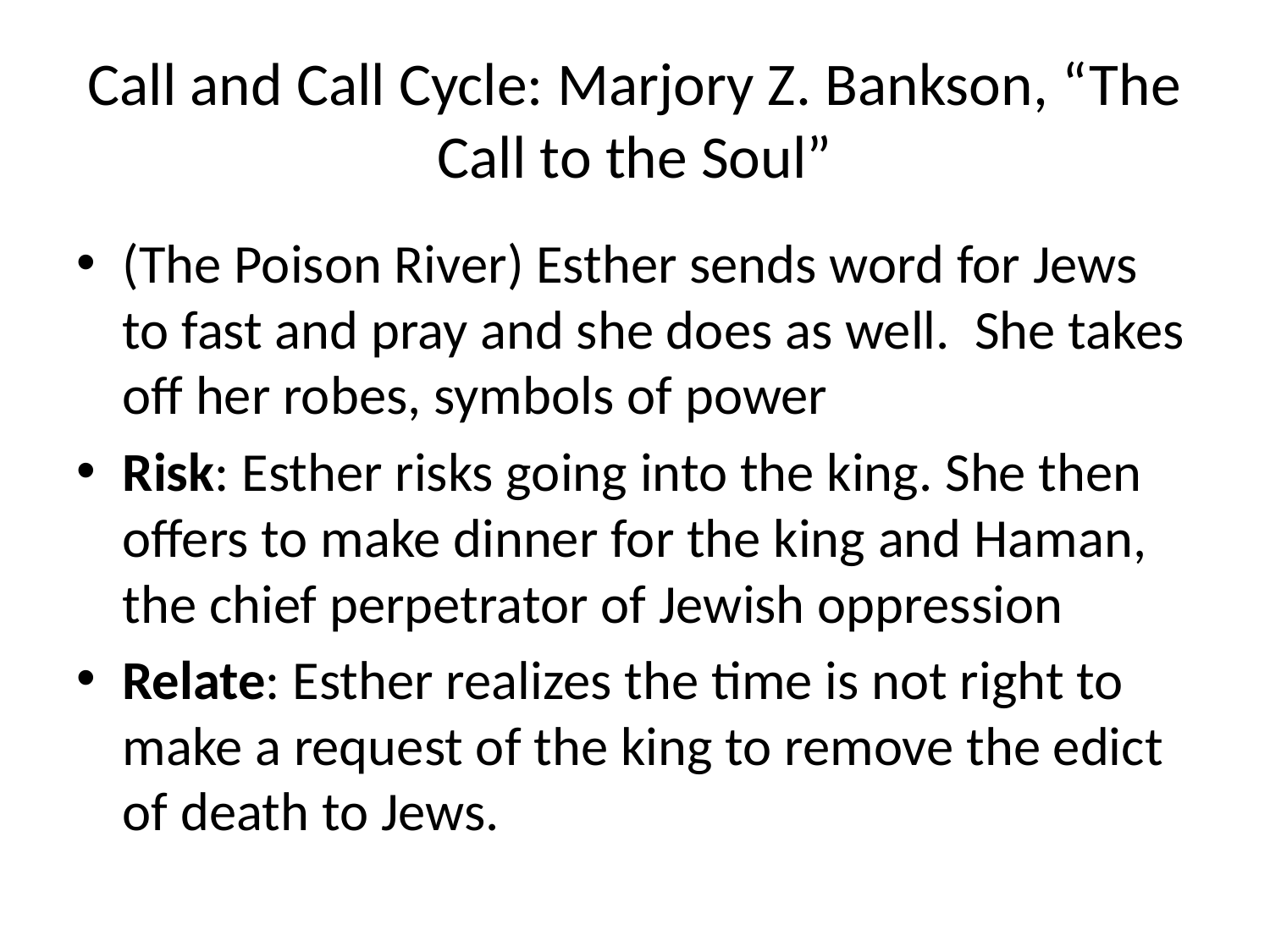

# Call and Call Cycle: Marjory Z. Bankson, “The Call to the Soul”
(The Poison River) Esther sends word for Jews to fast and pray and she does as well.  She takes off her robes, symbols of power
Risk: Esther risks going into the king. She then offers to make dinner for the king and Haman, the chief perpetrator of Jewish oppression
Relate: Esther realizes the time is not right to make a request of the king to remove the edict of death to Jews.